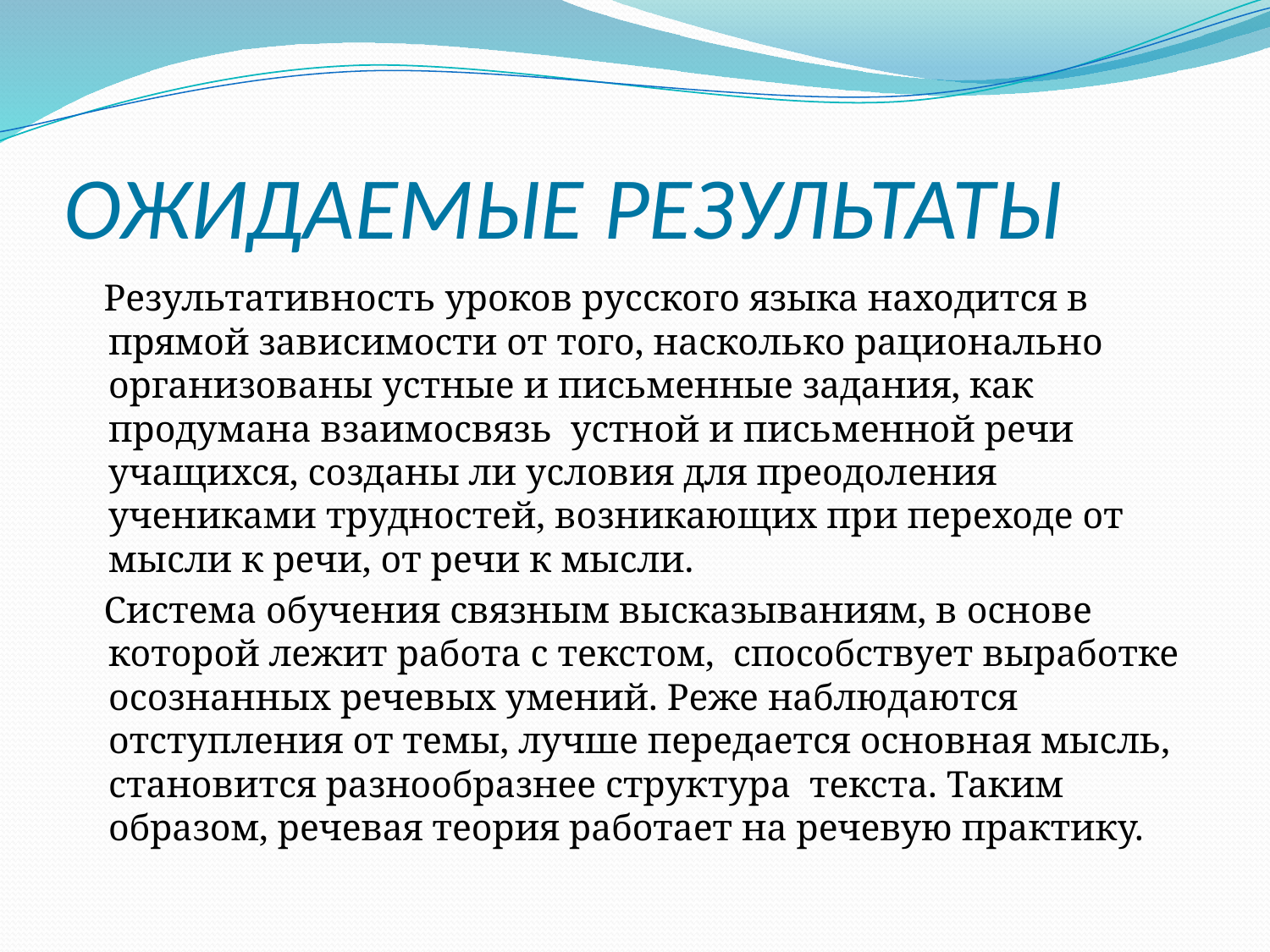

# ОЖИДАЕМЫЕ РЕЗУЛЬТАТЫ
   Результативность уроков русского языка находится в прямой зависимости от того, насколько рационально организованы устные и письменные задания, как продумана взаимосвязь  устной и письменной речи учащихся, созданы ли условия для преодоления учениками трудностей, возникающих при переходе от мысли к речи, от речи к мысли.
   Система обучения связным высказываниям, в основе которой лежит работа с текстом,  способствует выработке осознанных речевых умений. Реже наблюдаются отступления от темы, лучше передается основная мысль, становится разнообразнее структура  текста. Таким образом, речевая теория работает на речевую практику.